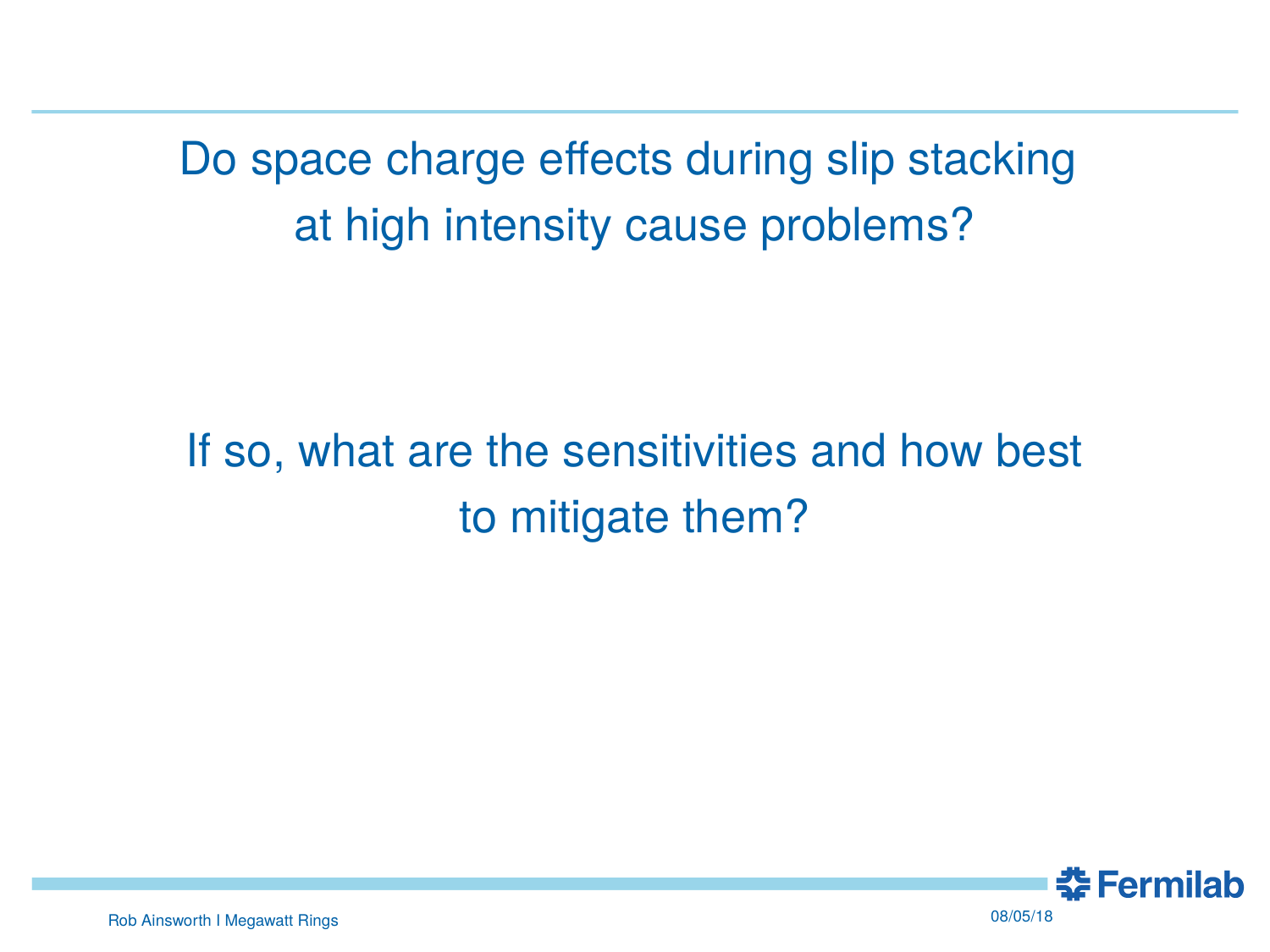

Do space charge effects during slip stacking
at high intensity cause problems?
If so, what are the sensitivities and how best
to mitigate them?
6